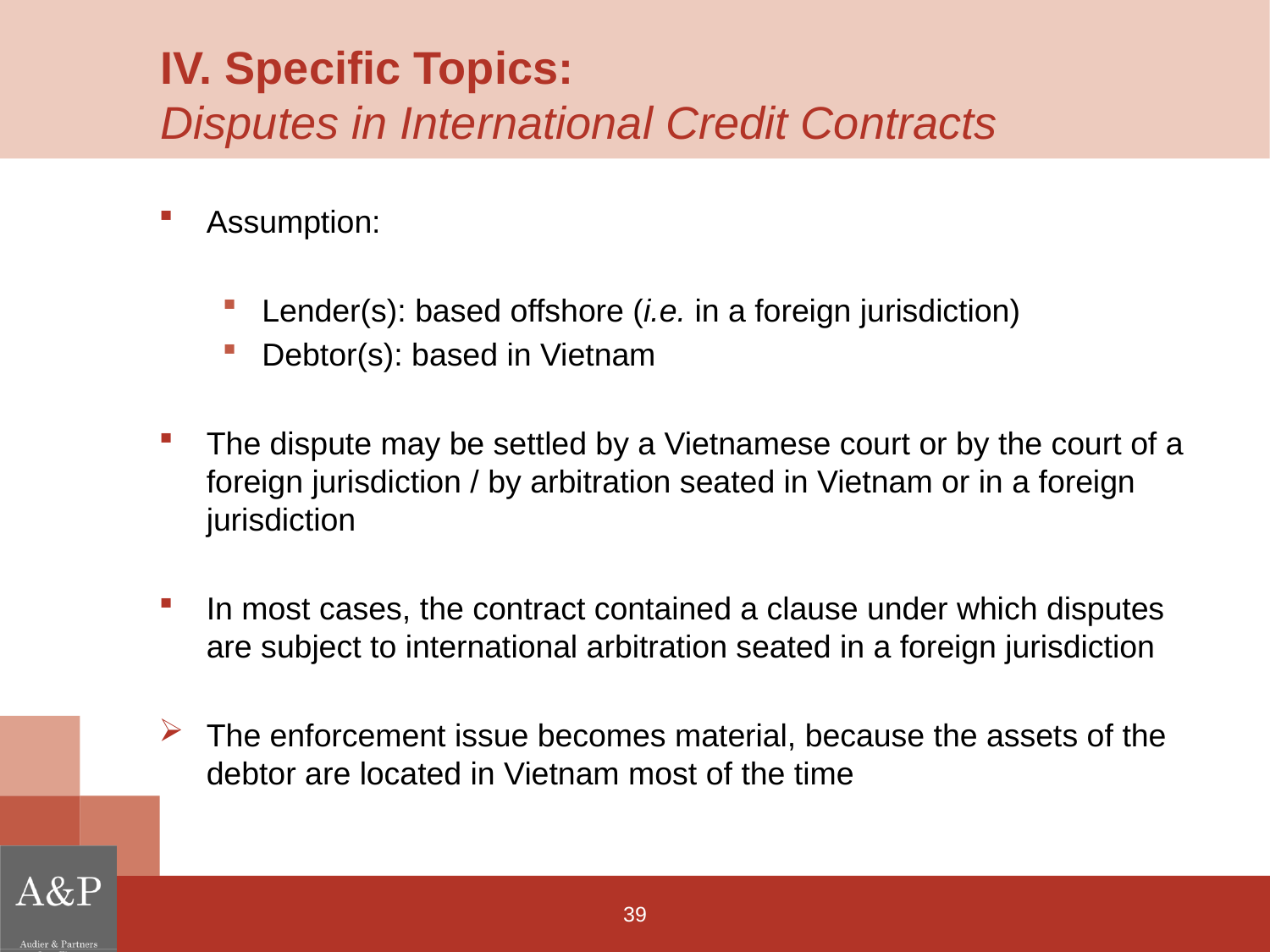

# IV. Specific Topics: Disputes in International Credit Contracts
Assumption:

Lender(s): based offshore (i.e. in a foreign jurisdiction)
Debtor(s): based in Vietnam

The dispute may be settled by a Vietnamese court or by the court of a foreign jurisdiction / by arbitration seated in Vietnam or in a foreign jurisdiction

In most cases, the contract contained a clause under which disputes are subject to international arbitration seated in a foreign jurisdiction

The enforcement issue becomes material, because the assets of the debtor are located in Vietnam most of the time